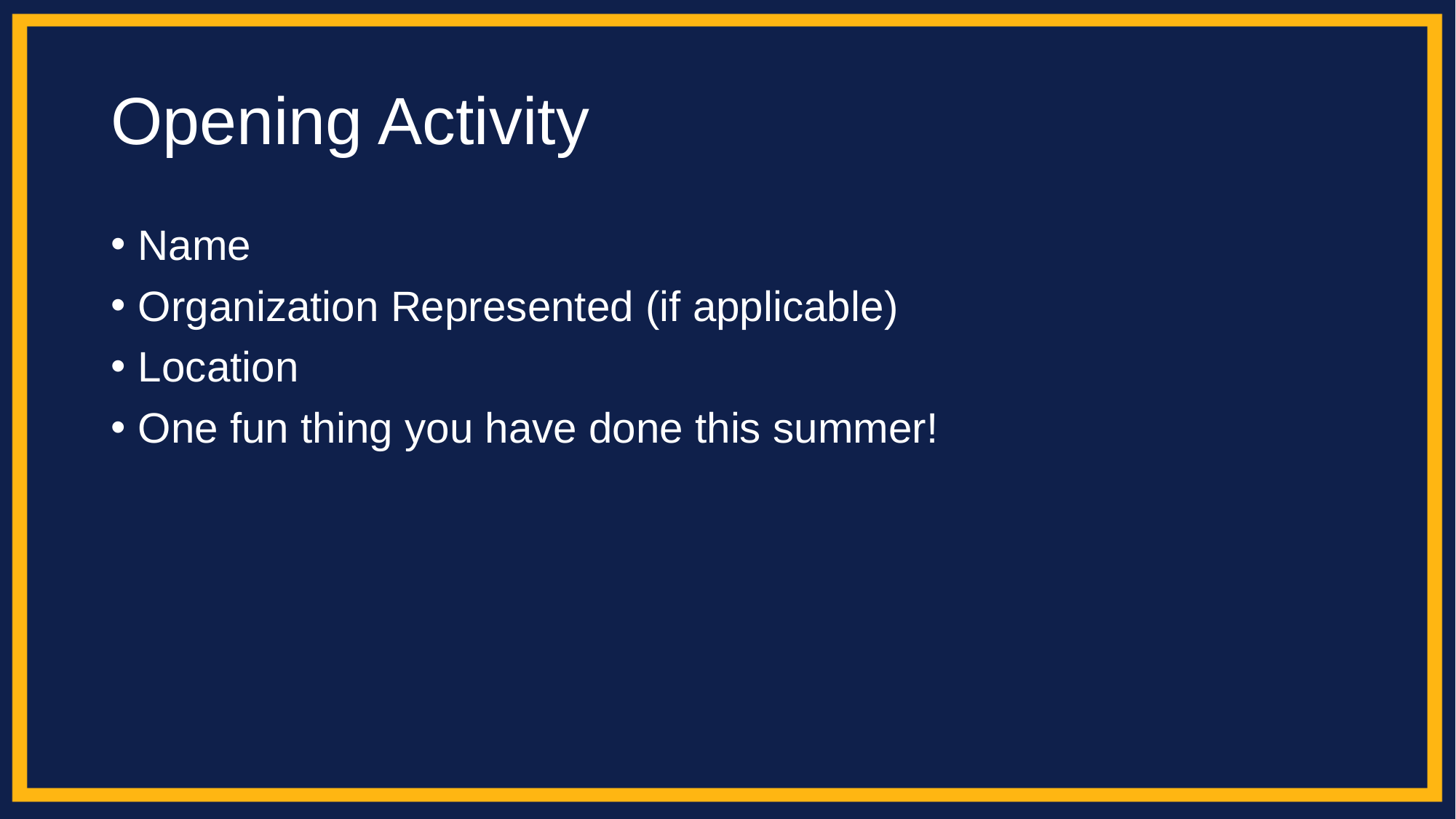

# Opening Activity
Name
Organization Represented (if applicable)
Location
One fun thing you have done this summer!